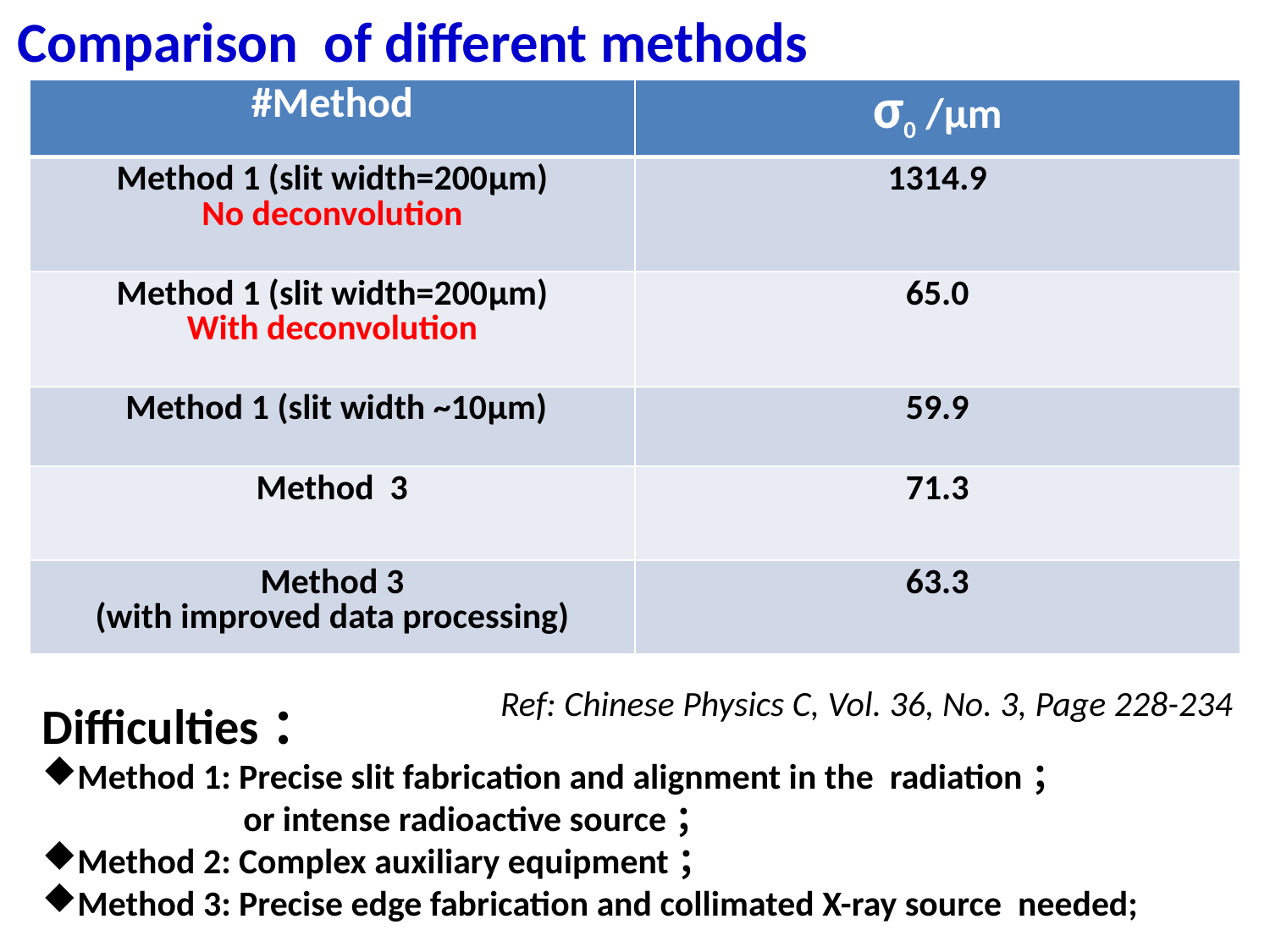

Comparison  of different methods
| #Method | σ0 /μm |
| --- | --- |
| Method 1 (slit width=200μm) No deconvolution | 1314.9 |
| Method 1 (slit width=200μm) With deconvolution | 65.0 |
| Method 1 (slit width ~10μm) | 59.9 |
| Method 3 | 71.3 |
| Method 3 (with improved data processing) | 63.3 |
Ref: Chinese Physics C, Vol. 36, No. 3, Page 228-234
Difficulties：
Method 1: Precise slit fabrication and alignment in the  radiation；
                         or intense radioactive source；
Method 2: Complex auxiliary equipment；
Method 3: Precise edge fabrication and collimated X-ray source  needed;